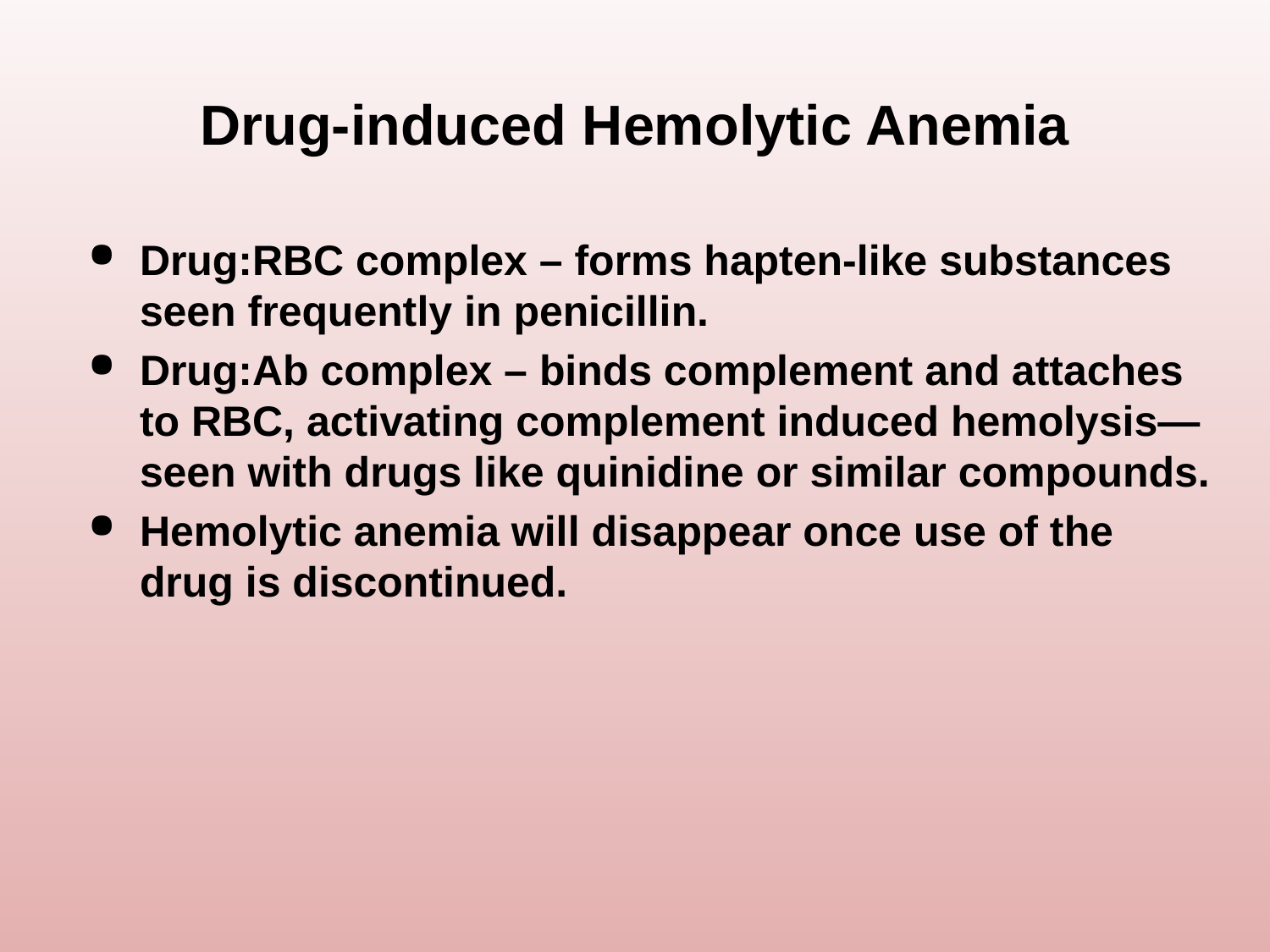

# Drug-induced Hemolytic Anemia
Drug:RBC complex – forms hapten-like substances seen frequently in penicillin.
Drug:Ab complex – binds complement and attaches to RBC, activating complement induced hemolysis—seen with drugs like quinidine or similar compounds.
Hemolytic anemia will disappear once use of the drug is discontinued.